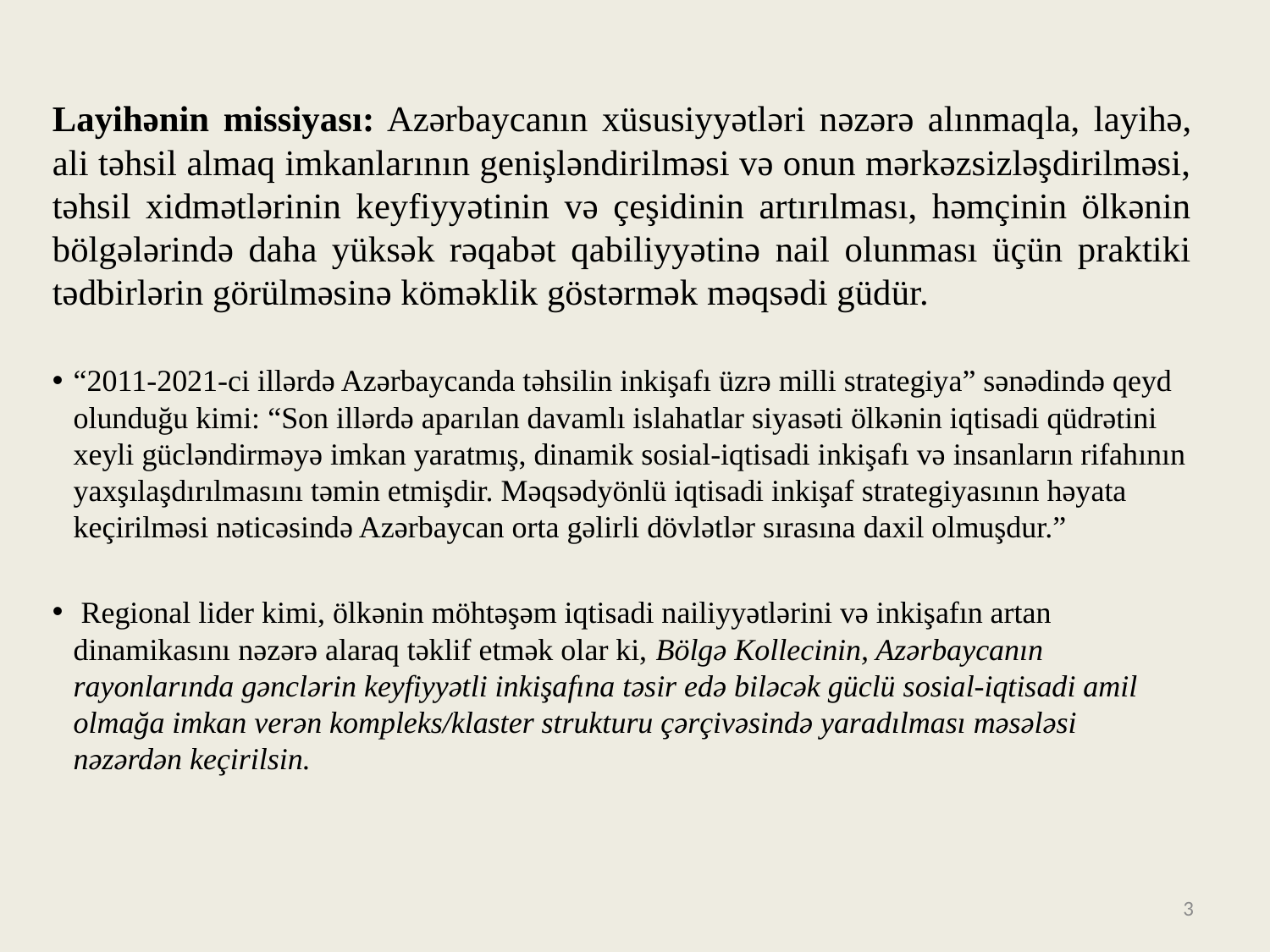

Layihənin missiyası: Azərbaycanın xüsusiyyətləri nəzərə alınmaqla, layihə, ali təhsil almaq imkanlarının genişləndirilməsi və onun mərkəzsizləşdirilməsi, təhsil xidmətlərinin keyfiyyətinin və çeşidinin artırılması, həmçinin ölkənin bölgələrində daha yüksək rəqabət qabiliyyətinə nail olunması üçün praktiki tədbirlərin görülməsinə köməklik göstərmək məqsədi güdür.

“2011-2021-ci illərdə Azərbaycanda təhsilin inkişafı üzrə milli strategiya” sənədində qeyd olunduğu kimi: “Son illərdə aparılan davamlı islahatlar siyasəti ölkənin iqtisadi qüdrətini xeyli gücləndirməyə imkan yaratmış, dinamik sosial-iqtisadi inkişafı və insanların rifahının yaxşılaşdırılmasını təmin etmişdir. Məqsədyönlü iqtisadi inkişaf strategiyasının həyata keçirilməsi nəticəsində Azərbaycan orta gəlirli dövlətlər sırasına daxil olmuşdur.”

 Regional lider kimi, ölkənin möhtəşəm iqtisadi nailiyyətlərini və inkişafın artan dinamikasını nəzərə alaraq təklif etmək olar ki, Bölgə Kollecinin, Azərbaycanın rayonlarında gənclərin keyfiyyətli inkişafına təsir edə biləcək güclü sosial-iqtisadi amil olmağa imkan verən kompleks/klaster strukturu çərçivəsində yaradılması məsələsi nəzərdən keçirilsin.
3